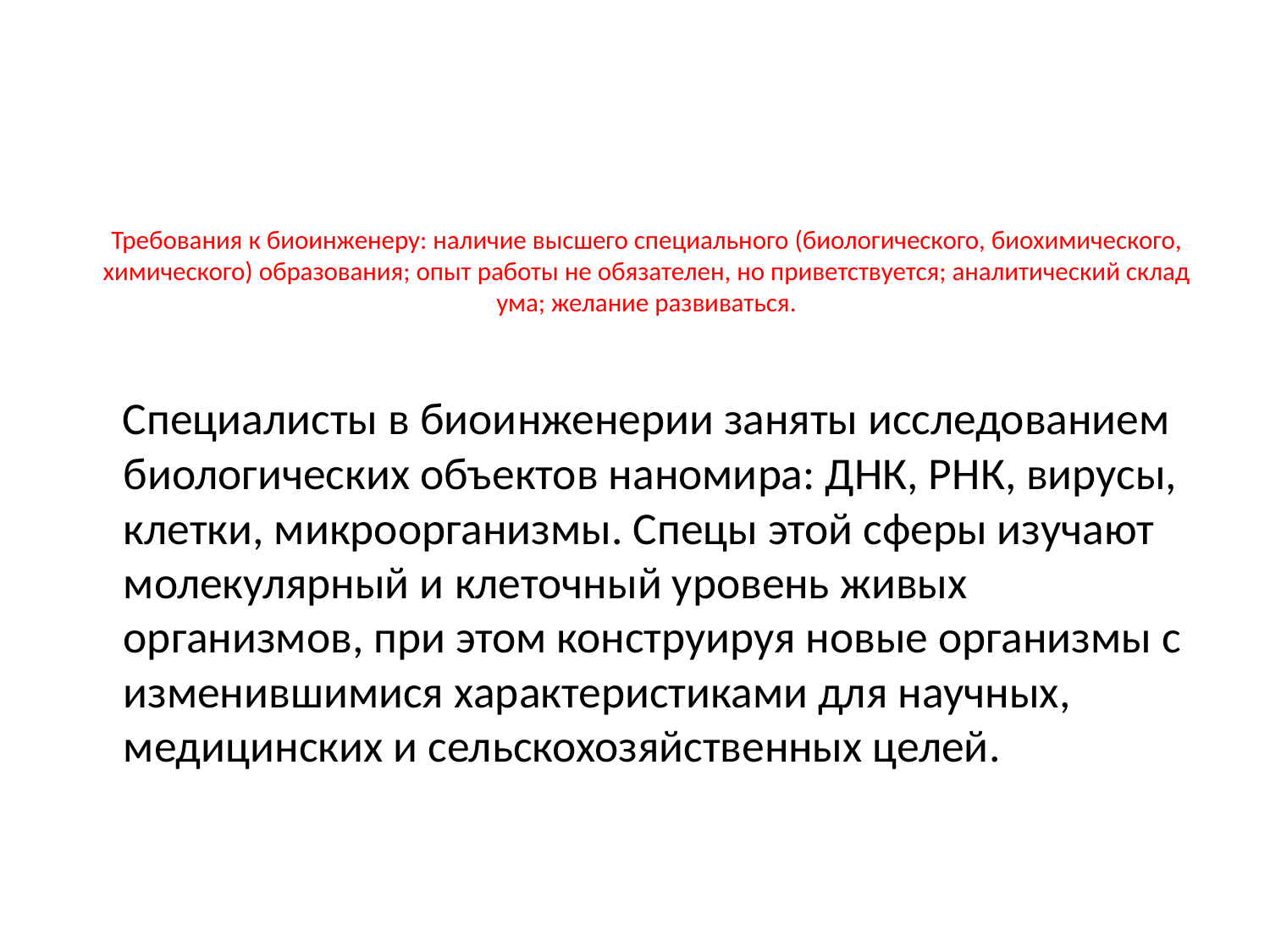

# Требования к биоинженеру: наличие высшего специального (биологического, биохимического, химического) образования; опыт работы не обязателен, но приветствуется; аналитический склад ума; желание развиваться.
    Специалисты в биоинженерии заняты исследованием биологических объектов наномира: ДНК, РНК, вирусы, клетки, микроорганизмы. Спецы этой сферы изучают молекулярный и клеточный уровень живых организмов, при этом конструируя новые организмы с изменившимися характеристиками для научных, медицинских и сельскохозяйственных целей.